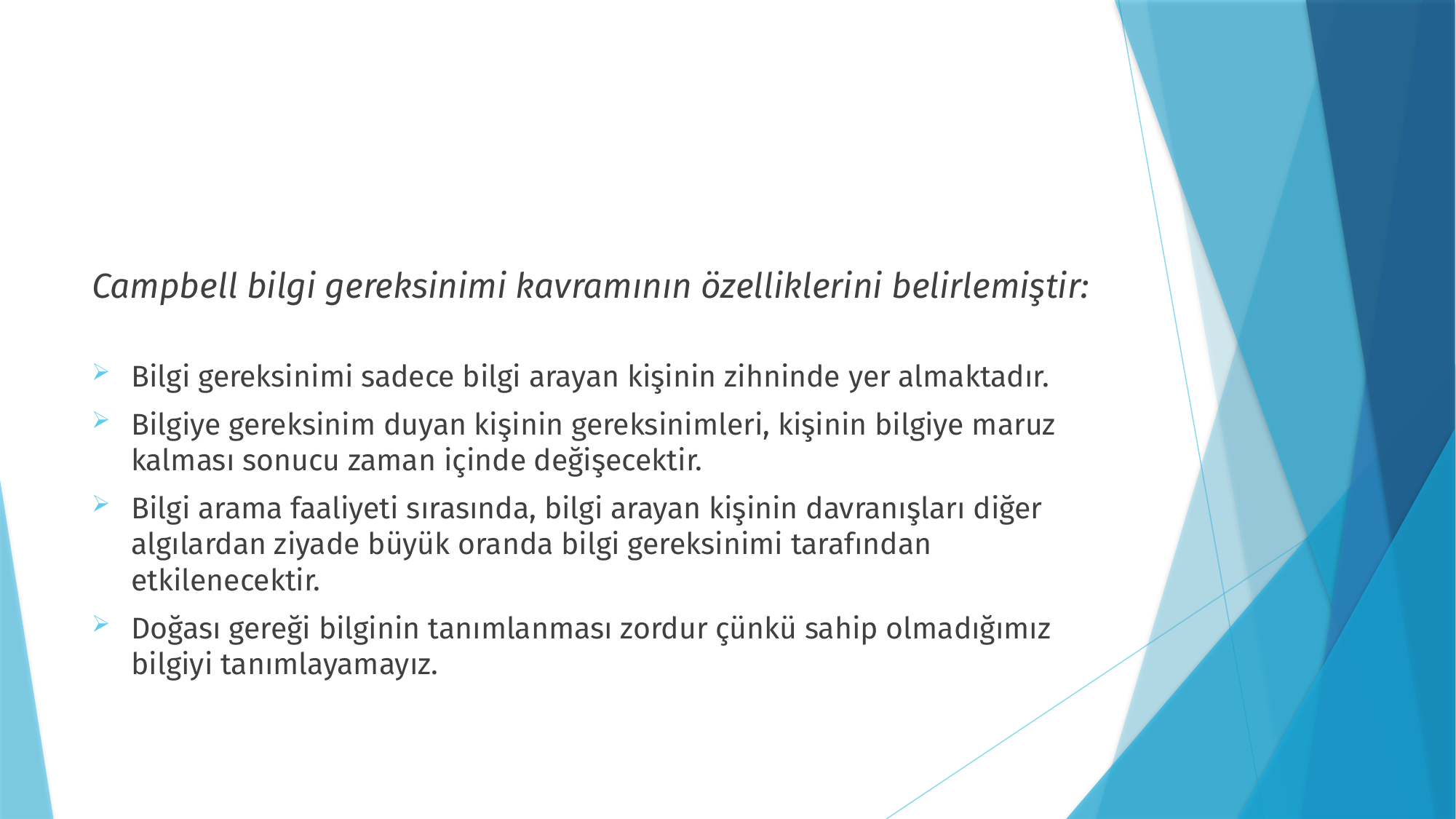

#
Campbell bilgi gereksinimi kavramının özelliklerini belirlemiştir:

Bilgi gereksinimi sadece bilgi arayan kişinin zihninde yer almaktadır.
Bilgiye gereksinim duyan kişinin gereksinimleri, kişinin bilgiye maruz kalması sonucu zaman içinde değişecektir.
Bilgi arama faaliyeti sırasında, bilgi arayan kişinin davranışları diğer algılardan ziyade büyük oranda bilgi gereksinimi tarafından etkilenecektir.
Doğası gereği bilginin tanımlanması zordur çünkü sahip olmadığımız bilgiyi tanımlayamayız.